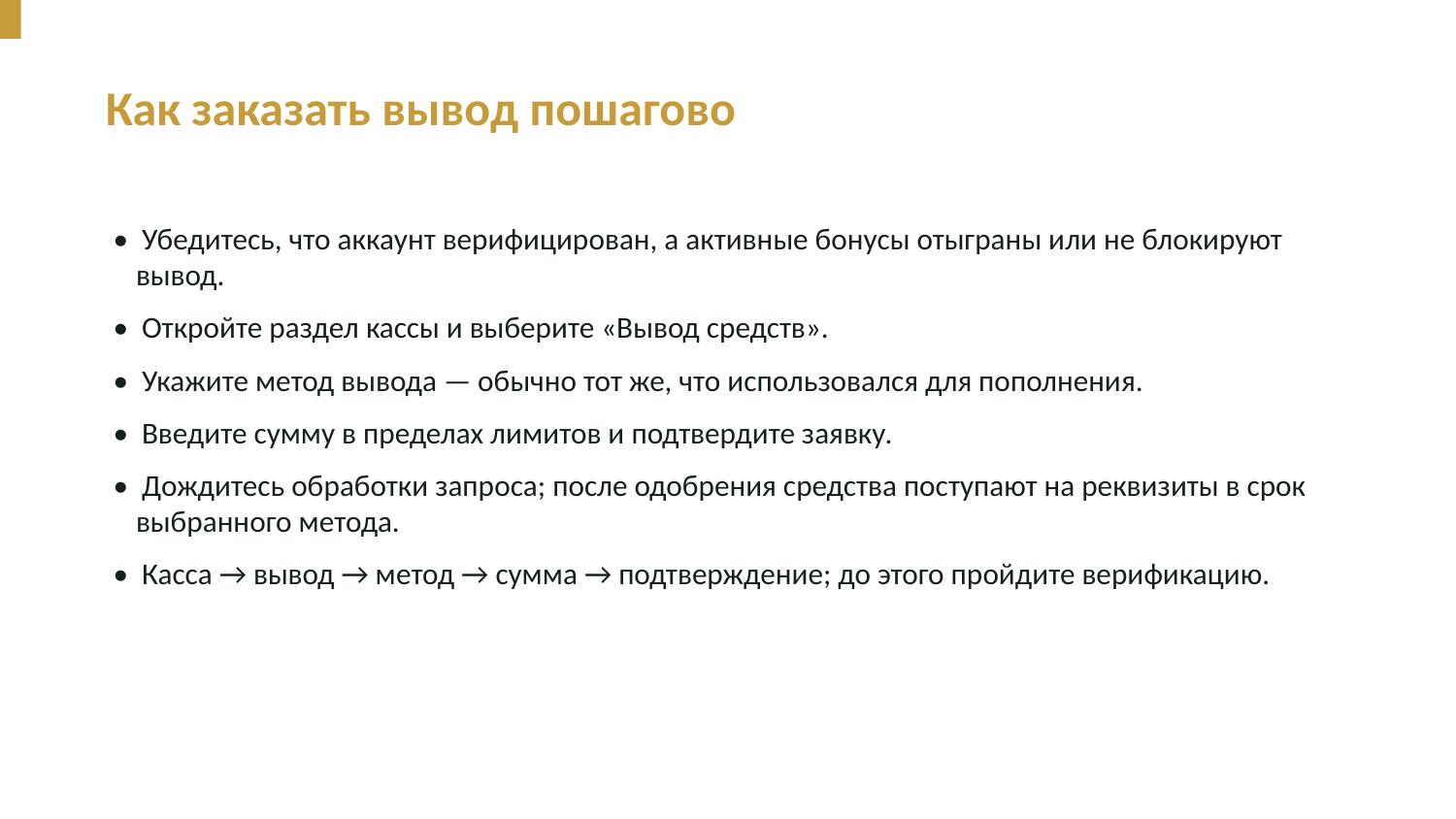

Как заказать вывод пошагово
•  Убедитесь, что аккаунт верифицирован, а активные бонусы отыграны или не блокируют вывод.
•  Откройте раздел кассы и выберите «Вывод средств».
•  Укажите метод вывода — обычно тот же, что использовался для пополнения.
•  Введите сумму в пределах лимитов и подтвердите заявку.
•  Дождитесь обработки запроса; после одобрения средства поступают на реквизиты в срок выбранного метода.
•  Касса → вывод → метод → сумма → подтверждение; до этого пройдите верификацию.